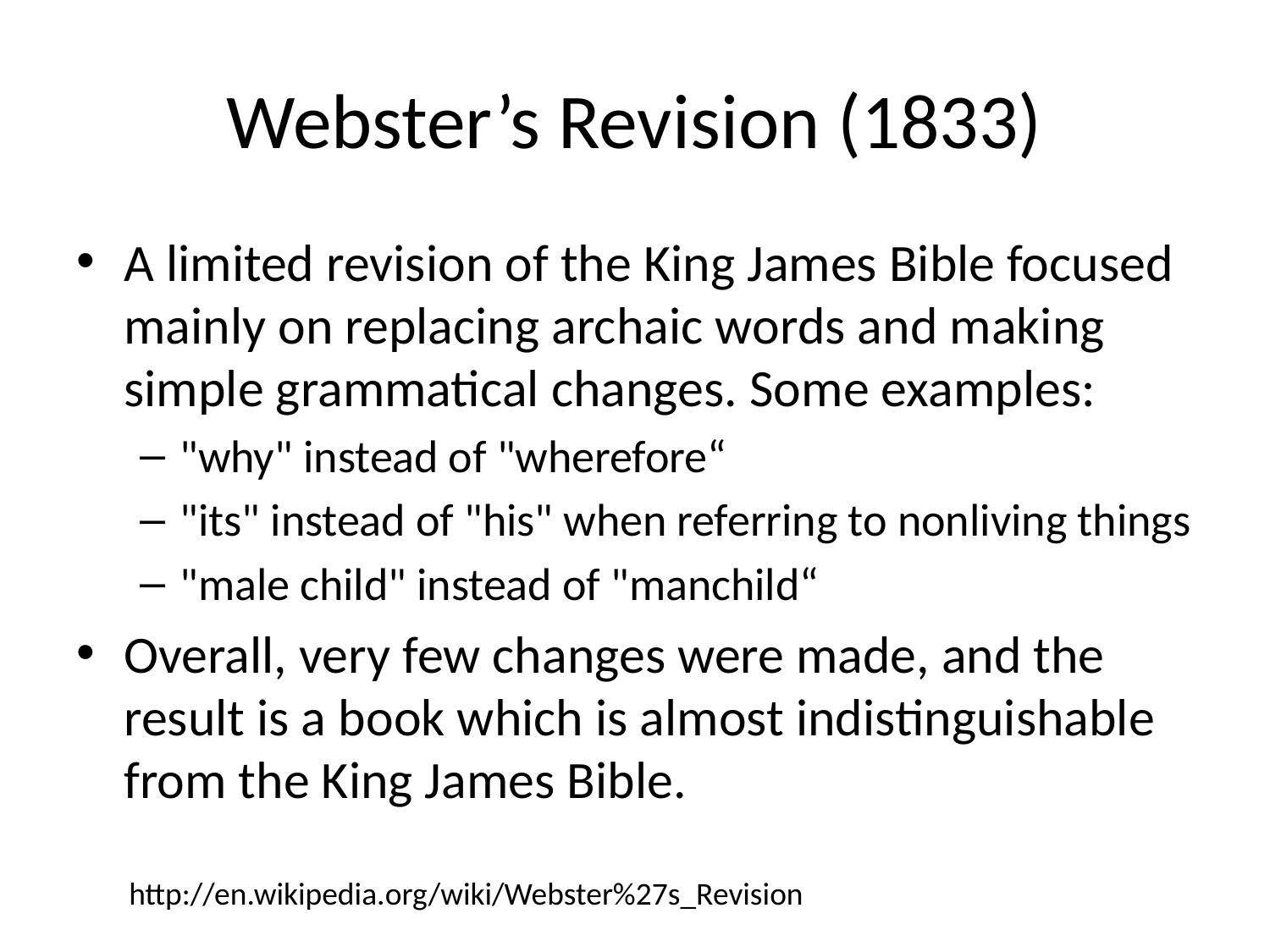

# Webster’s Revision (1833)
A limited revision of the King James Bible focused mainly on replacing archaic words and making simple grammatical changes. Some examples:
"why" instead of "wherefore“
"its" instead of "his" when referring to nonliving things
"male child" instead of "manchild“
Overall, very few changes were made, and the result is a book which is almost indistinguishable from the King James Bible.
http://en.wikipedia.org/wiki/Webster%27s_Revision